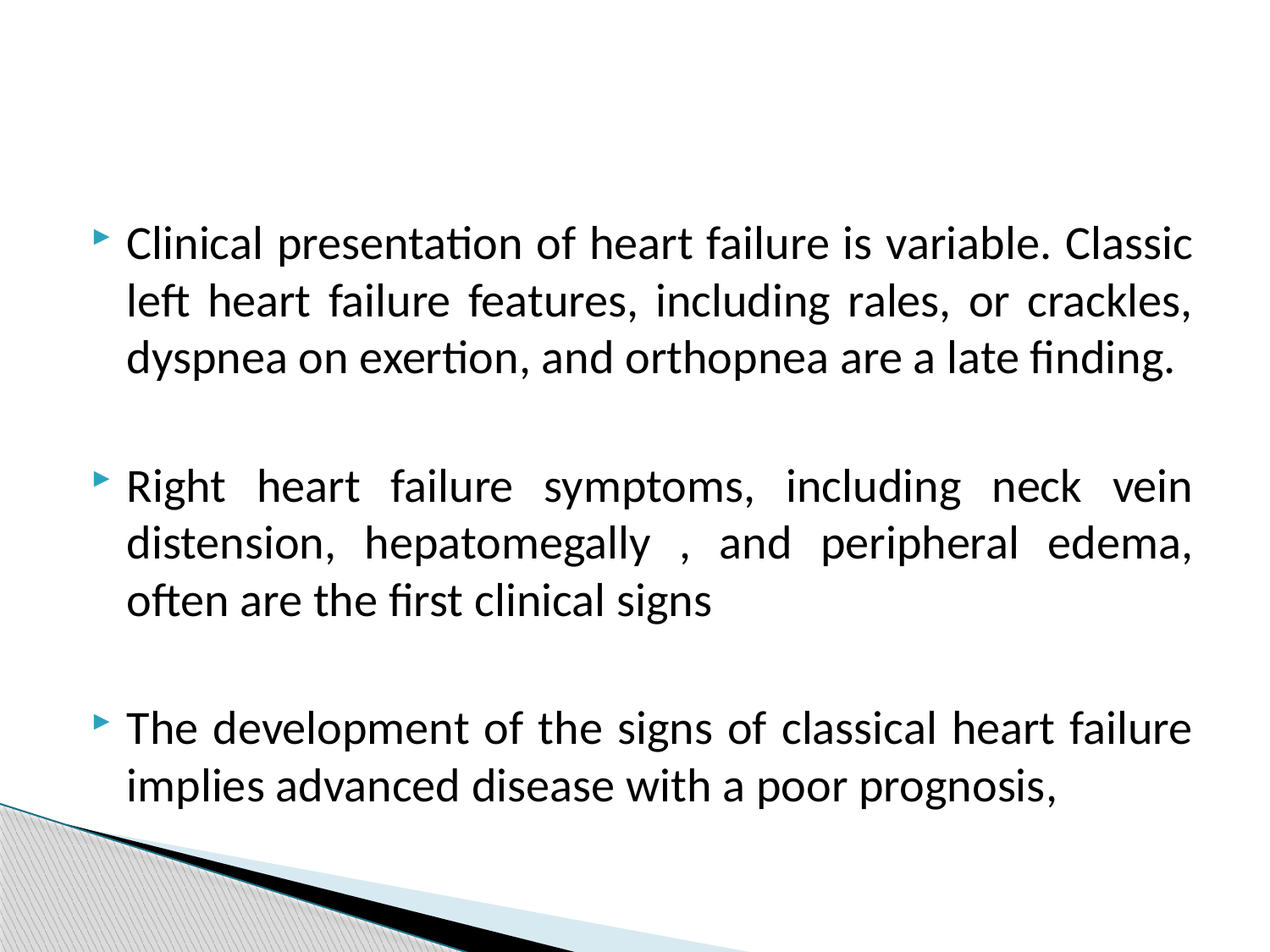

#
Clinical presentation of heart failure is variable. Classic left heart failure features, including rales, or crackles, dyspnea on exertion, and orthopnea are a late finding.

Right heart failure symptoms, including neck vein distension, hepatomegally , and peripheral edema, often are the first clinical signs

The development of the signs of classical heart failure implies advanced disease with a poor prognosis,